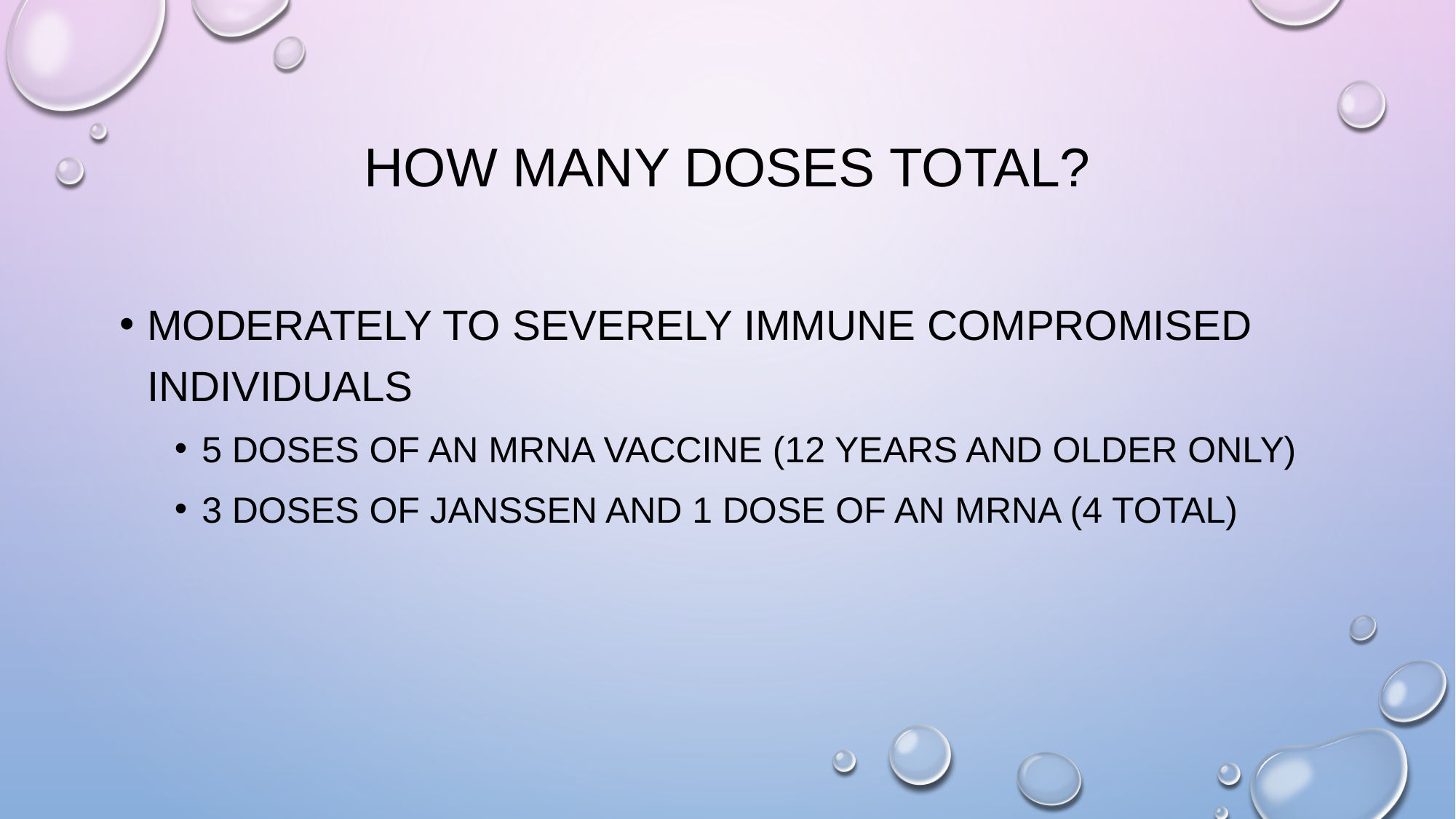

# How many doses total?
Moderately to severely immune compromised individuals
5 doses of an MRNA vaccine (12 years and older only)
3 doses of Janssen and 1 dose of an MRNA (4 total)